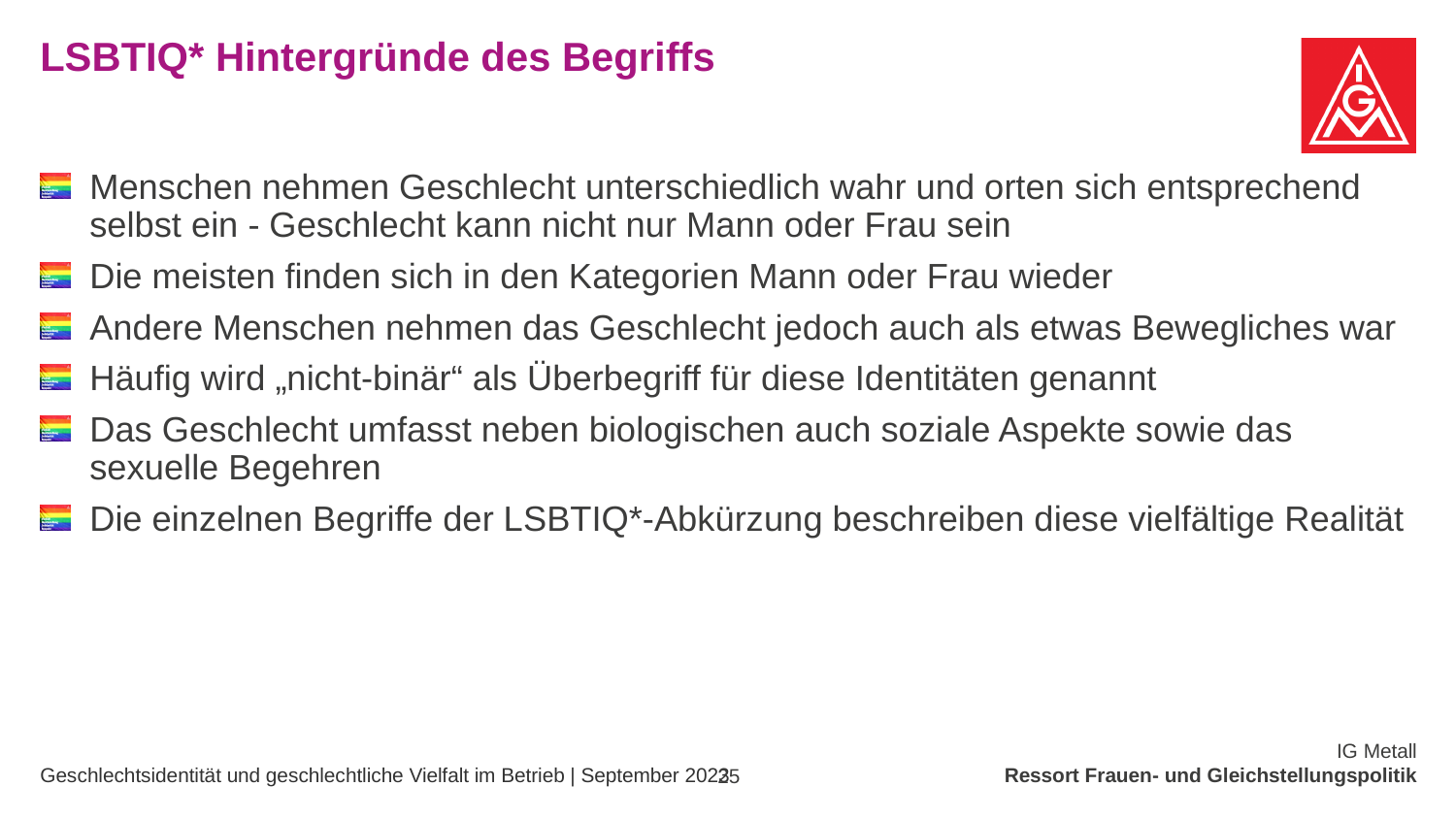

# LSBTIQ* Hintergründe des Begriffs
Menschen nehmen Geschlecht unterschiedlich wahr und orten sich entsprechend selbst ein - Geschlecht kann nicht nur Mann oder Frau sein
Die meisten finden sich in den Kategorien Mann oder Frau wieder
Andere Menschen nehmen das Geschlecht jedoch auch als etwas Bewegliches war
Häufig wird „nicht-binär“ als Überbegriff für diese Identitäten genannt
Das Geschlecht umfasst neben biologischen auch soziale Aspekte sowie das sexuelle Begehren
Die einzelnen Begriffe der LSBTIQ*-Abkürzung beschreiben diese vielfältige Realität